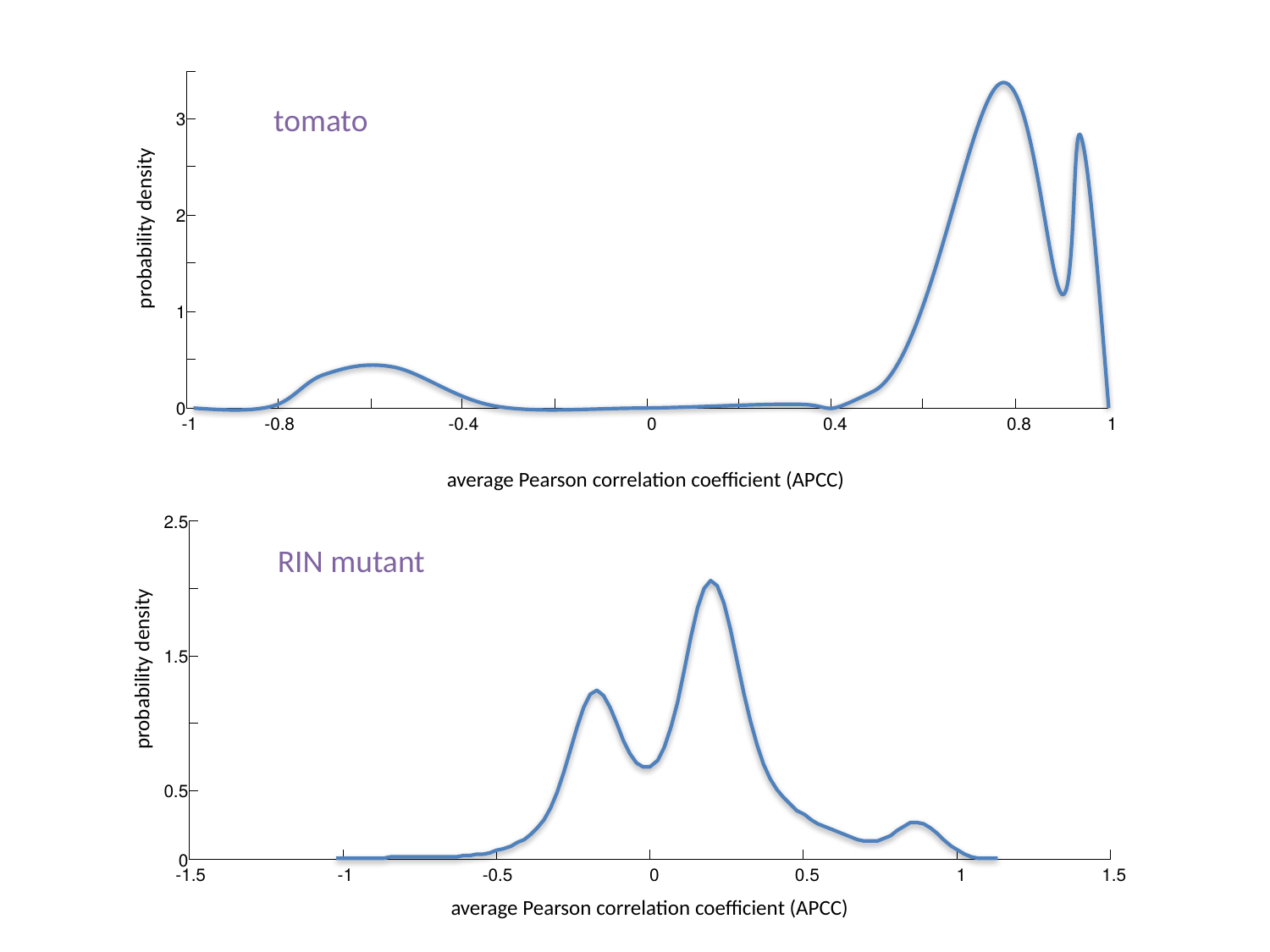

tomato
3

2
probability density

1

0

-1
-0.8
-0.4
0
0.4
0.8
1
average Pearson correlation coefficient (APCC)
2.5

RIN mutant

1.5
probability density

0.5

0

-1.5
-1
-0.5
0
0.5
1
1.5
average Pearson correlation coefficient (APCC)